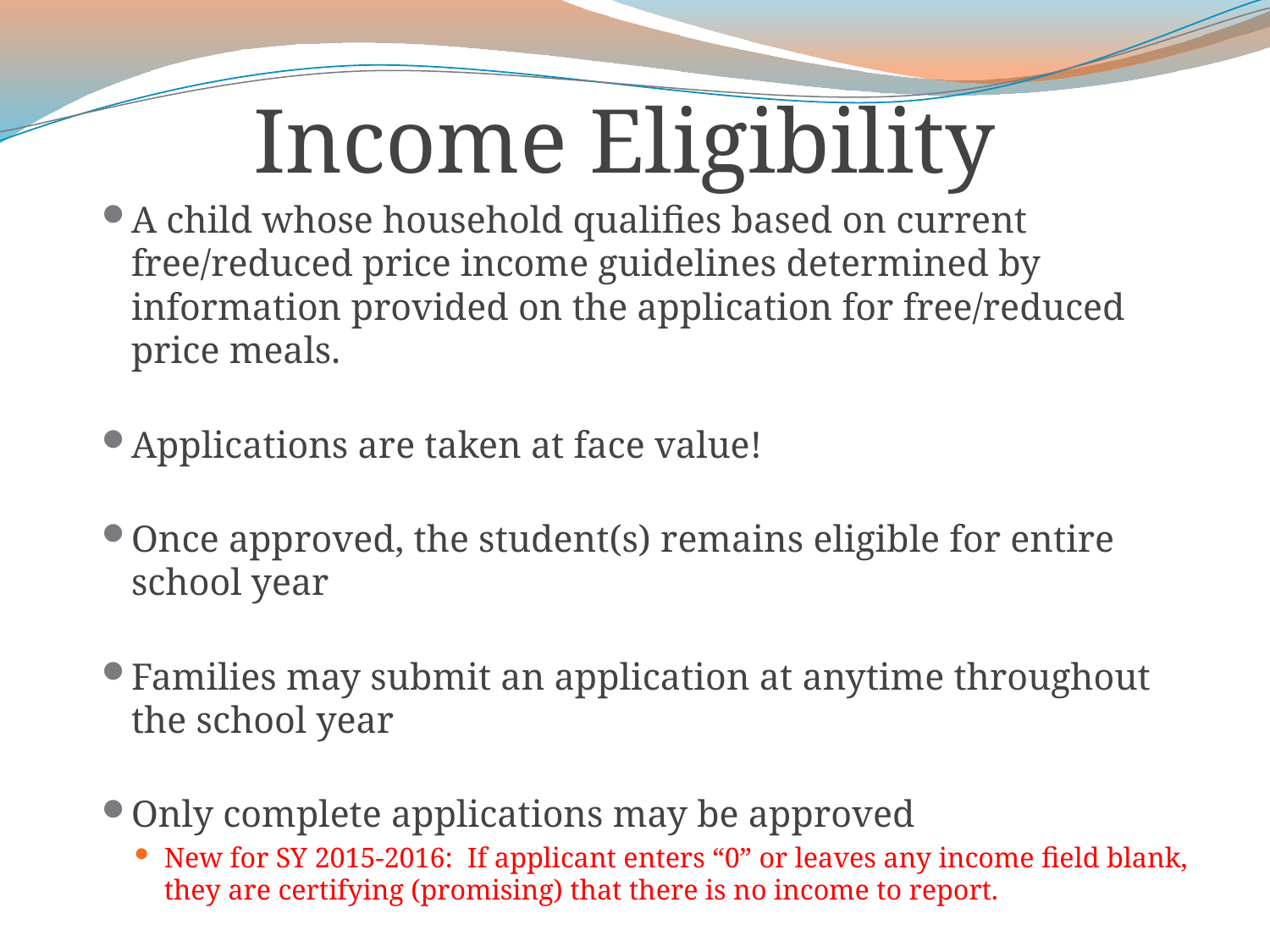

# Income Eligibility
A child whose household qualifies based on current free/reduced price income guidelines determined by information provided on the application for free/reduced price meals.

Applications are taken at face value!

Once approved, the student(s) remains eligible for entire school year

Families may submit an application at anytime throughout the school year

Only complete applications may be approved
New for SY 2015-2016:  If applicant enters “0” or leaves any income field blank, they are certifying (promising) that there is no income to report.